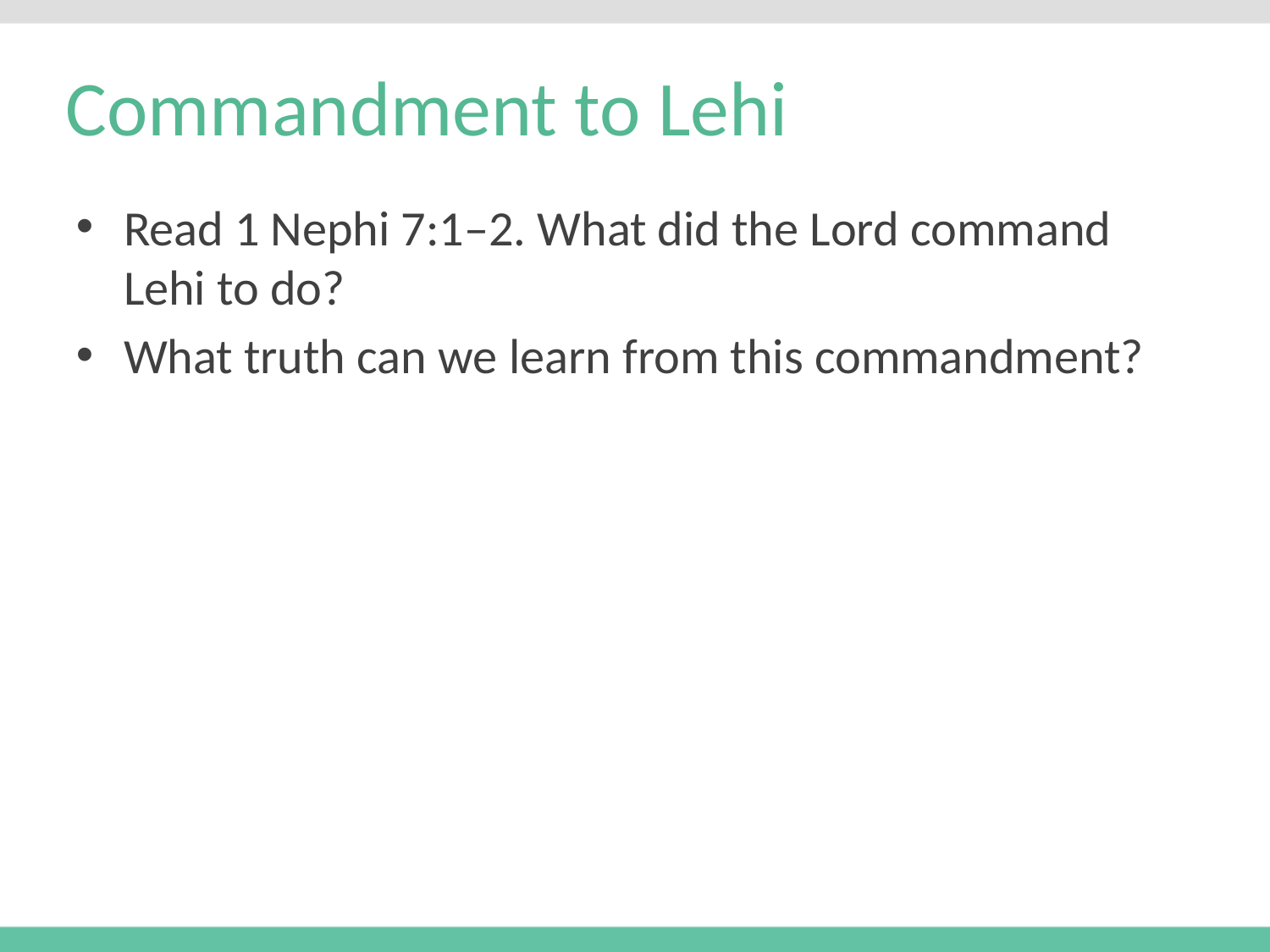

# Commandment to Lehi
Read 1 Nephi 7:1–2. What did the Lord command Lehi to do?
What truth can we learn from this commandment?